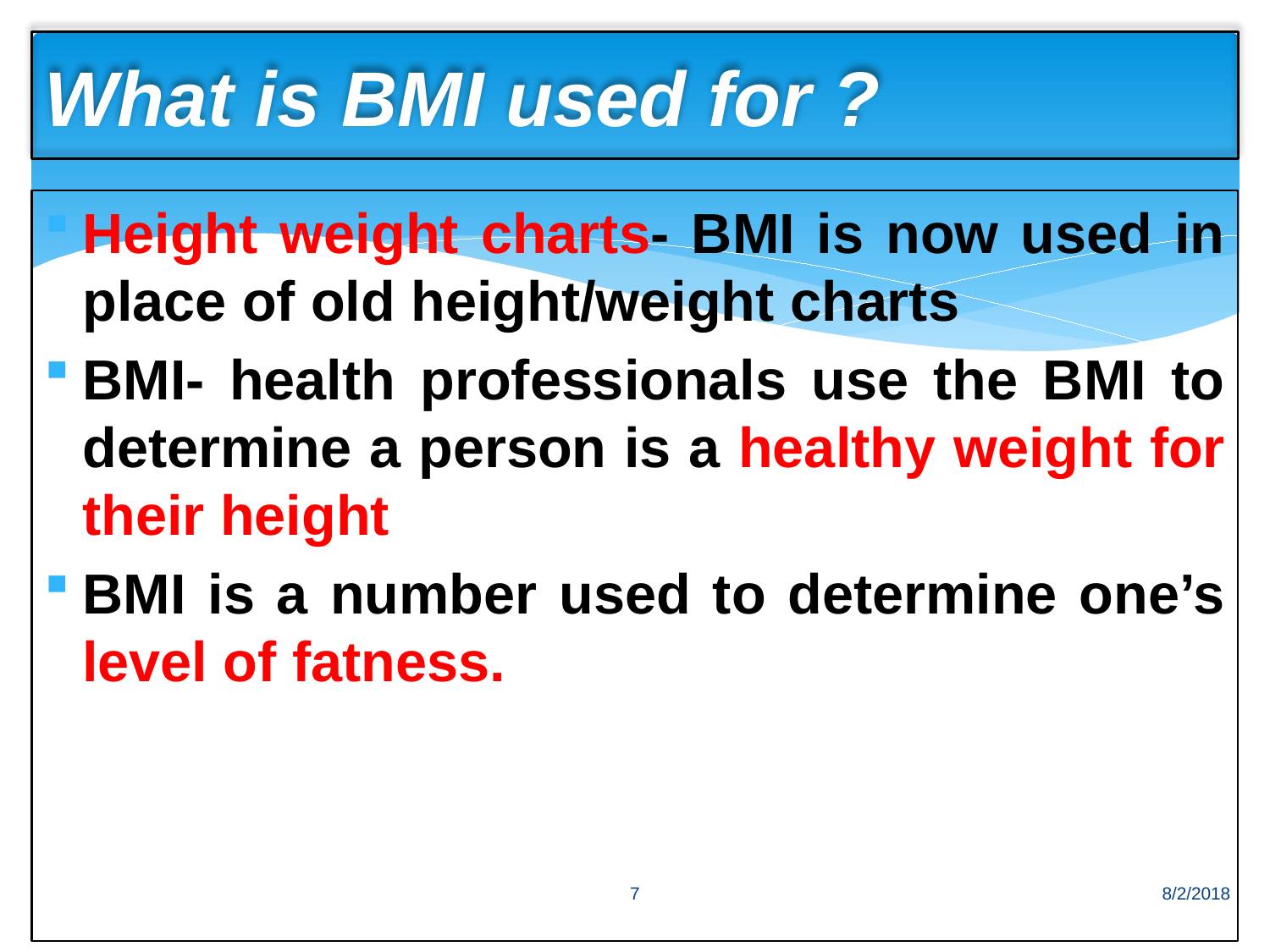

# What is BMI used for ?
Height weight charts- BMI is now used in place of old height/weight charts
BMI- health professionals use the BMI to determine a person is a healthy weight for their height
BMI is a number used to determine one’s level of fatness.
7
8/2/2018